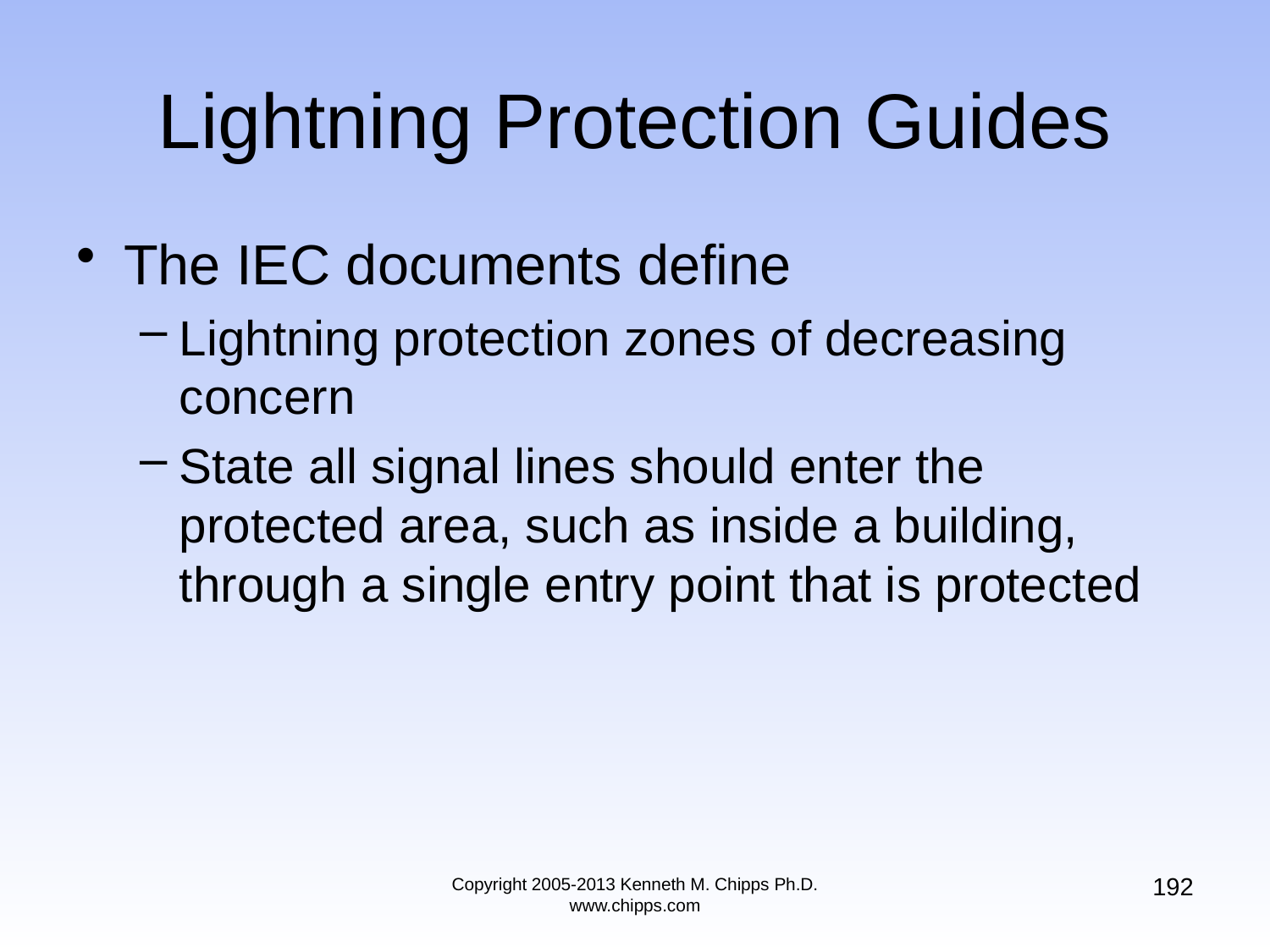

# Lightning Protection Guides
The IEC documents define
Lightning protection zones of decreasing concern
State all signal lines should enter the protected area, such as inside a building, through a single entry point that is protected
192
Copyright 2005-2013 Kenneth M. Chipps Ph.D. www.chipps.com